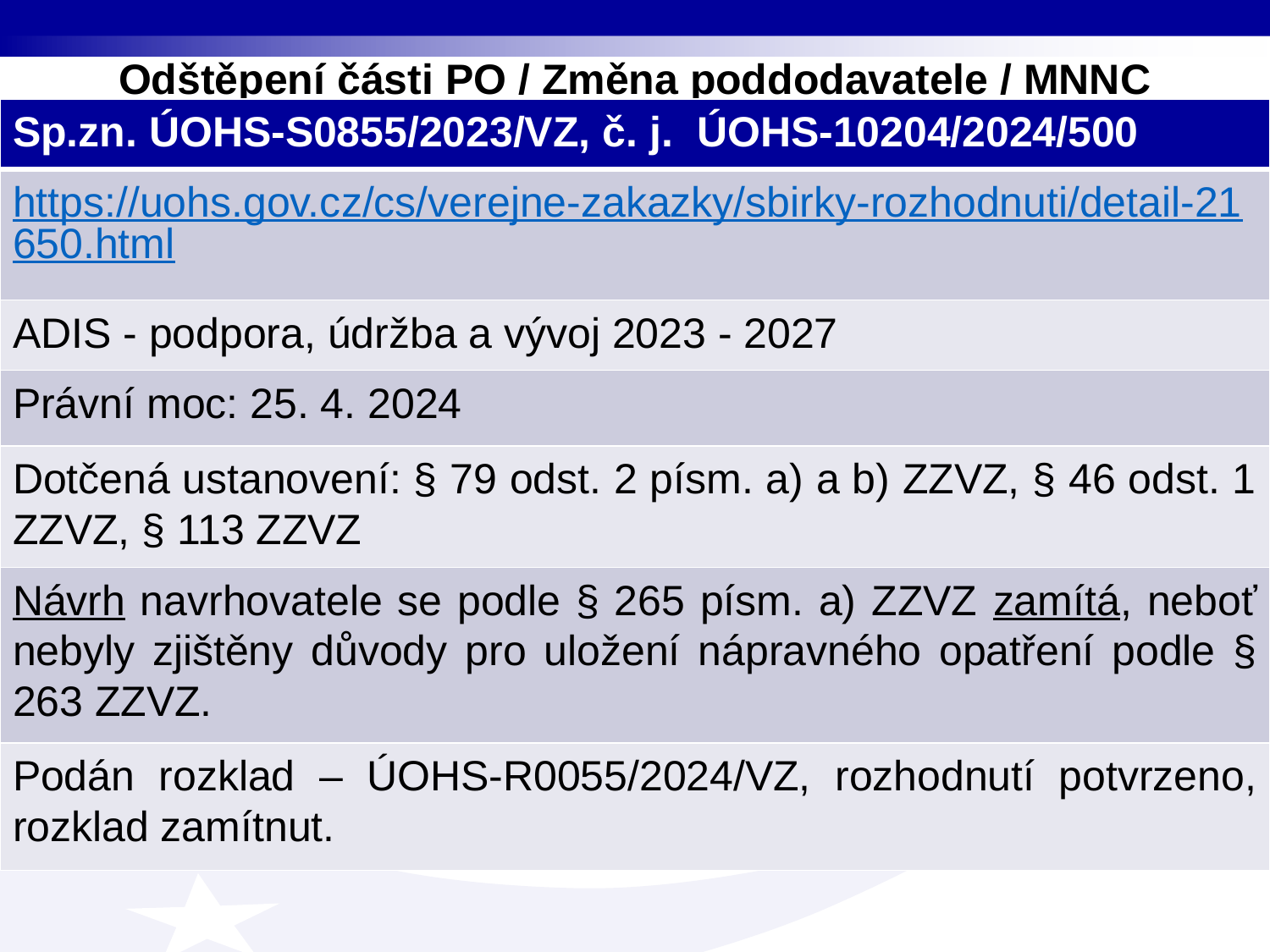

# Odštěpení části PO / Změna poddodavatele / MNNC
| Sp.zn. ÚOHS-S0855/2023/VZ, č. j.  ÚOHS-10204/2024/500 |
| --- |
| https://uohs.gov.cz/cs/verejne-zakazky/sbirky-rozhodnuti/detail-21650.html |
| ADIS - podpora, údržba a vývoj 2023 - 2027 |
| Právní moc: 25. 4. 2024 |
| Dotčená ustanovení: § 79 odst. 2 písm. a) a b) ZZVZ, § 46 odst. 1 ZZVZ, § 113 ZZVZ |
| Návrh navrhovatele se podle § 265 písm. a) ZZVZ zamítá, neboť nebyly zjištěny důvody pro uložení nápravného opatření podle § 263 ZZVZ. |
| Podán rozklad – ÚOHS-R0055/2024/VZ, rozhodnutí potvrzeno, rozklad zamítnut. |